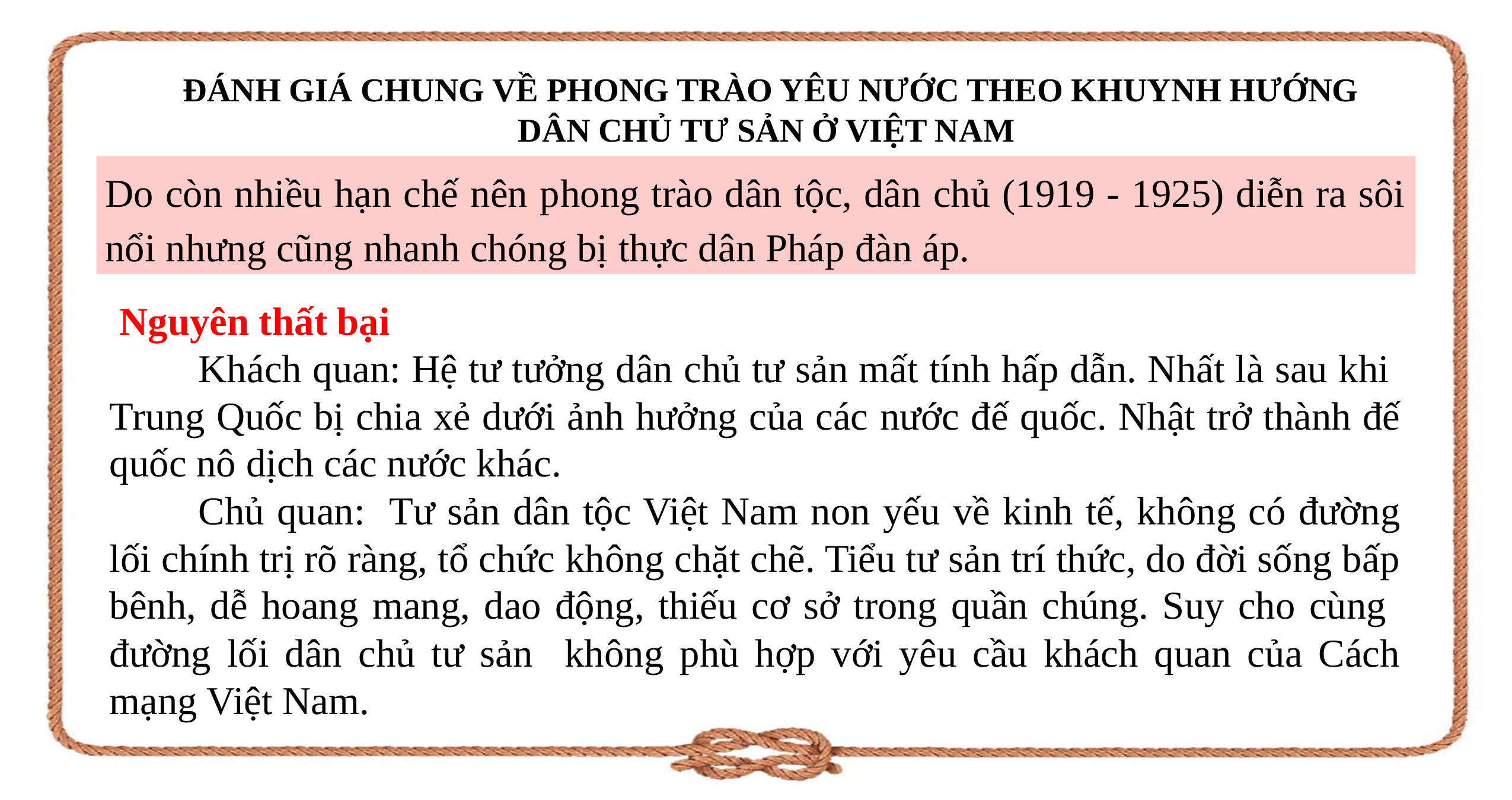

ĐÁNH GIÁ CHUNG VỀ PHONG TRÀO YÊU NƯỚC THEO KHUYNH HƯỚNG DÂN CHỦ TƯ SẢN Ở VIỆT NAM
Do còn nhiều hạn chế nên phong trào dân tộc, dân chủ (1919 - 1925) diễn ra sôi nổi nhưng cũng nhanh chóng bị thực dân Pháp đàn áp.
 Nguyên thất bại
	Khách quan: Hệ tư tưởng dân chủ tư sản mất tính hấp dẫn. Nhất là sau khi  Trung Quốc bị chia xẻ dưới ảnh hưởng của các nước đế quốc. Nhật trở thành đế quốc nô dịch các nước khác.
	Chủ quan:  Tư sản dân tộc Việt Nam non yếu về kinh tế, không có đường lối chính trị rõ ràng, tổ chức không chặt chẽ. Tiểu tư sản trí thức, do đời sống bấp bênh, dễ hoang mang, dao động, thiếu cơ sở trong quần chúng. Suy cho cùng  đường lối dân chủ tư sản  không phù hợp với yêu cầu khách quan của Cách mạng Việt Nam.